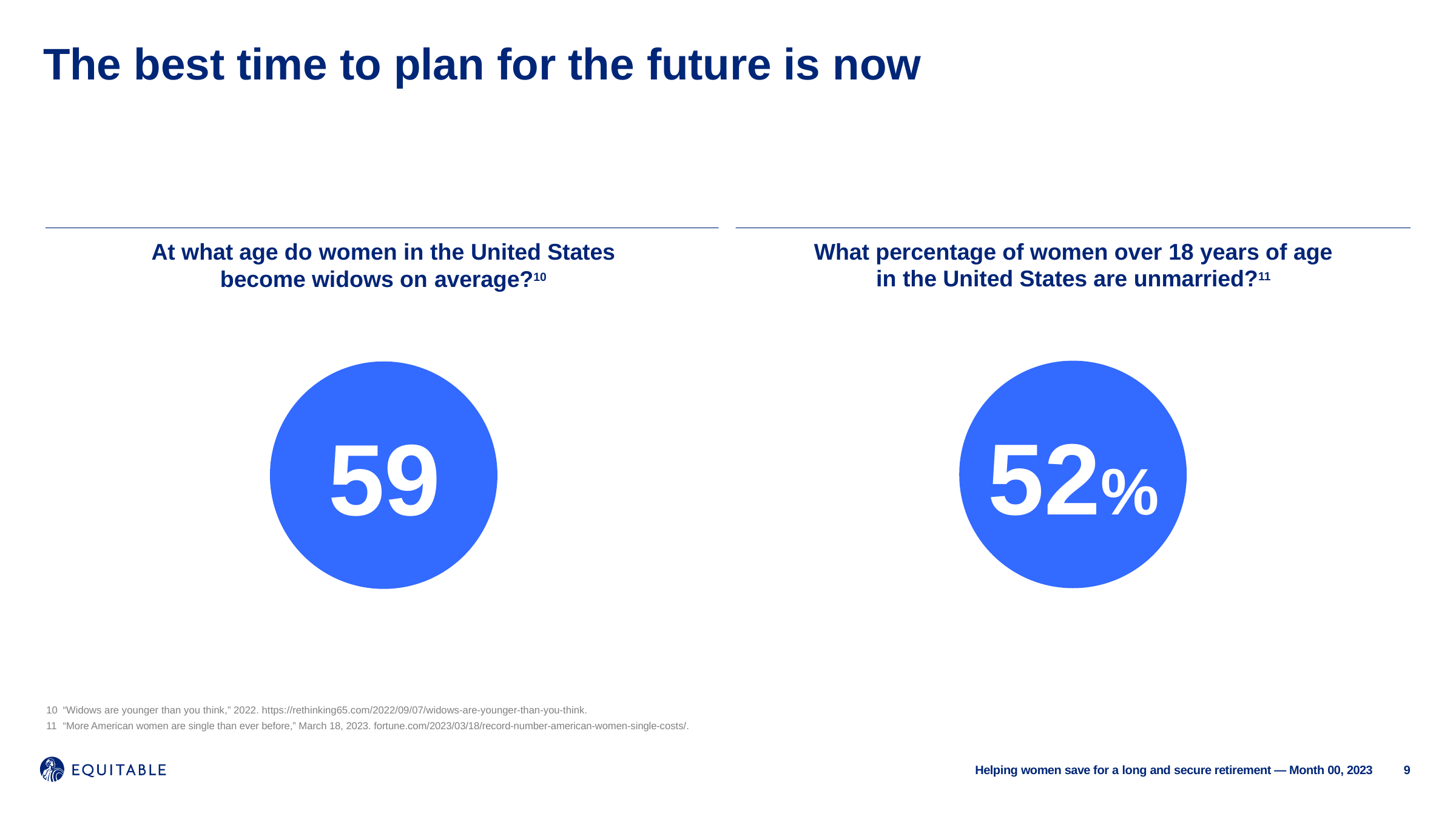

# The best time to plan for the future is now

At what age do women in the United States
become widows on average?10
What percentage of women over 18 years of age in the United States are unmarried?11

52%
59
“Widows are younger than you think,” 2022. https://rethinking65.com/2022/09/07/widows-are-younger-than-you-think.
“More American women are single than ever before,” March 18, 2023. fortune.com/2023/03/18/record-number-american-women-single-costs/.
9
Helping women save for a long and secure retirement – Month 00, 2020
Helping women save for a long and secure retirement — Month 00, 2023
9